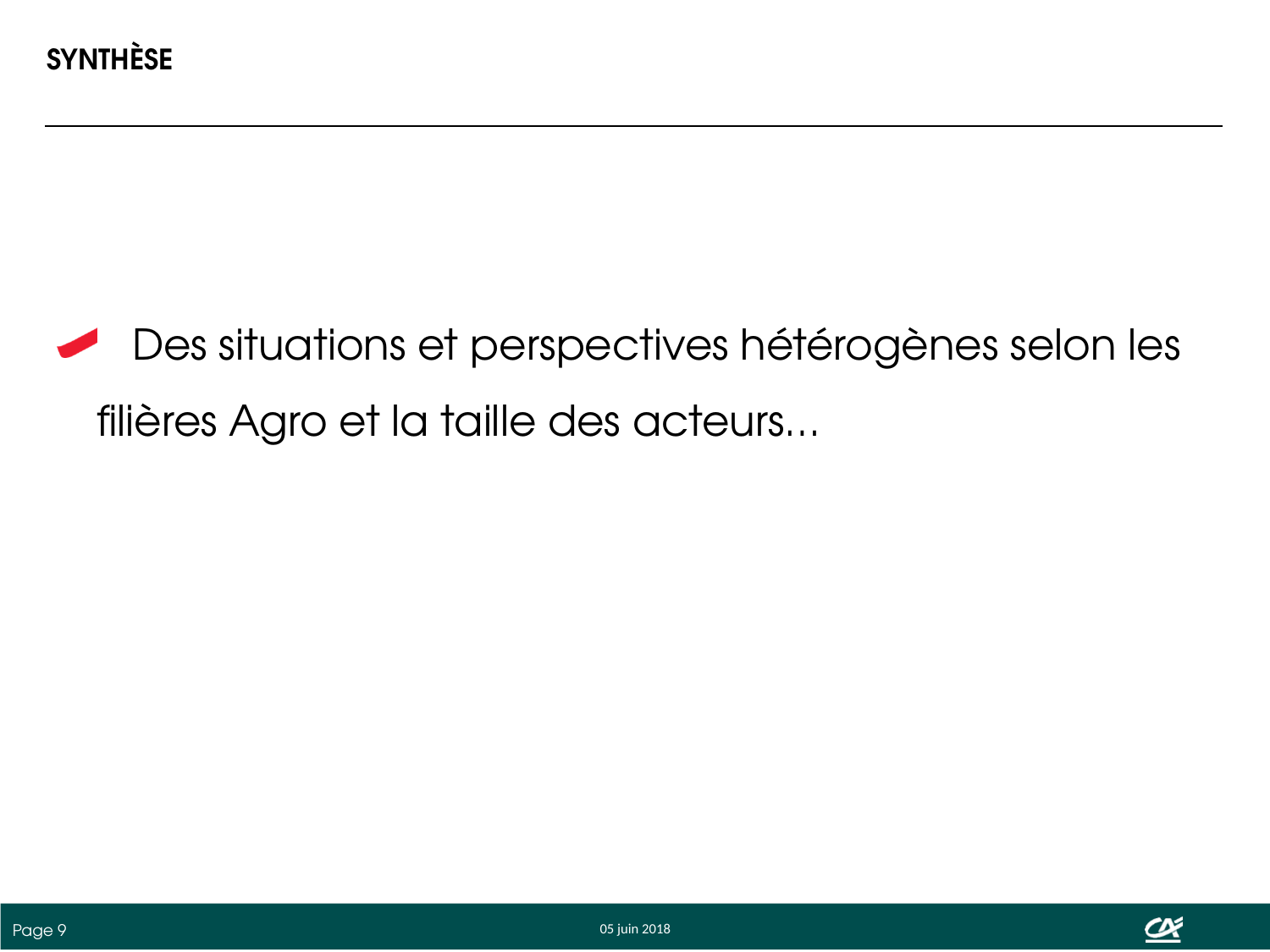

SYNTHÈSE

   Des situations et perspectives hétérogènes selon les filières Agro et la taille des acteurs…